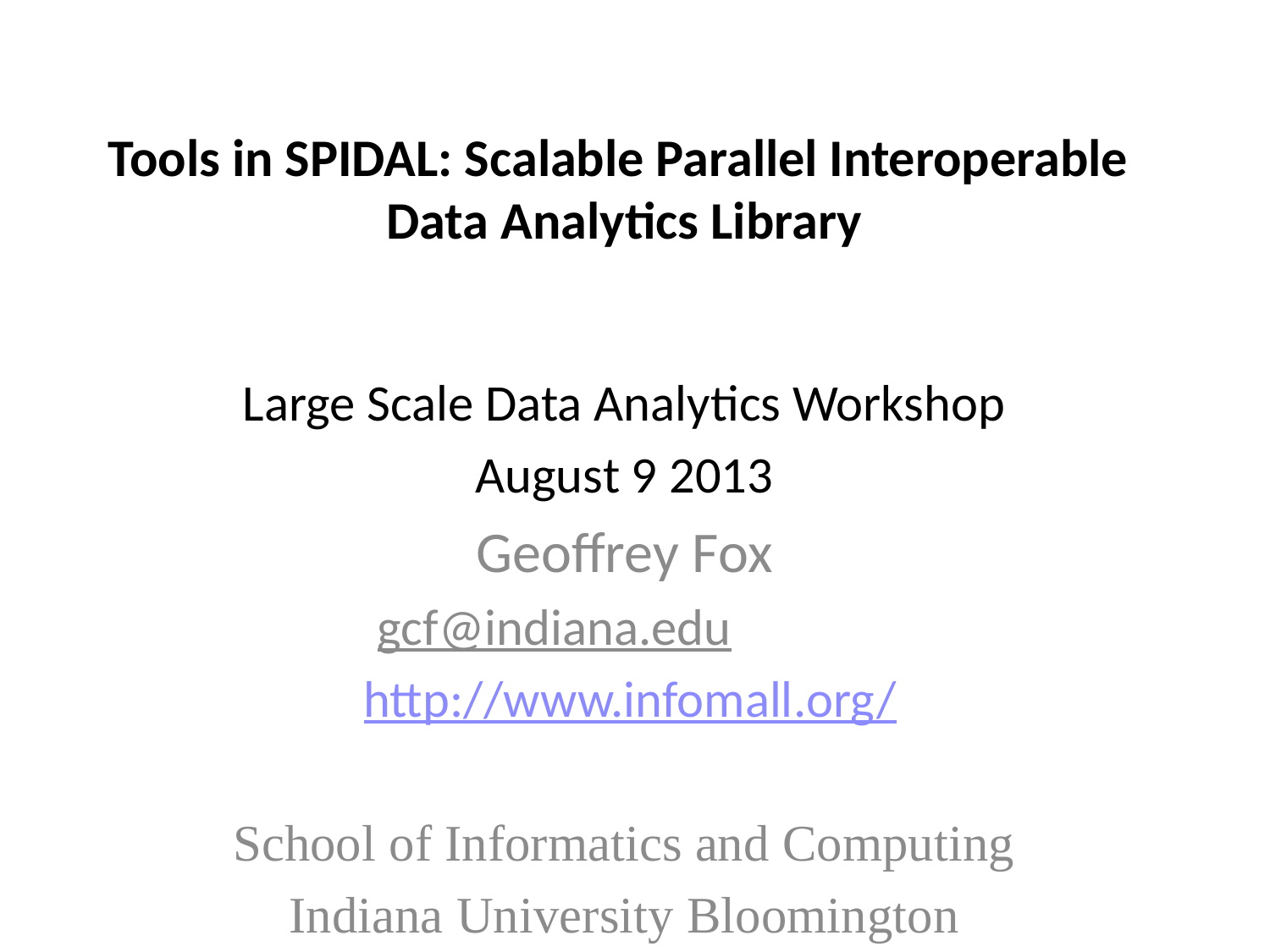

# Tools in SPIDAL: Scalable Parallel Interoperable  Data Analytics Library
Large Scale Data Analytics Workshop
August 9 2013
Geoffrey Fox
gcf@indiana.edu
 http://www.infomall.org/

School of Informatics and Computing
Indiana University Bloomington